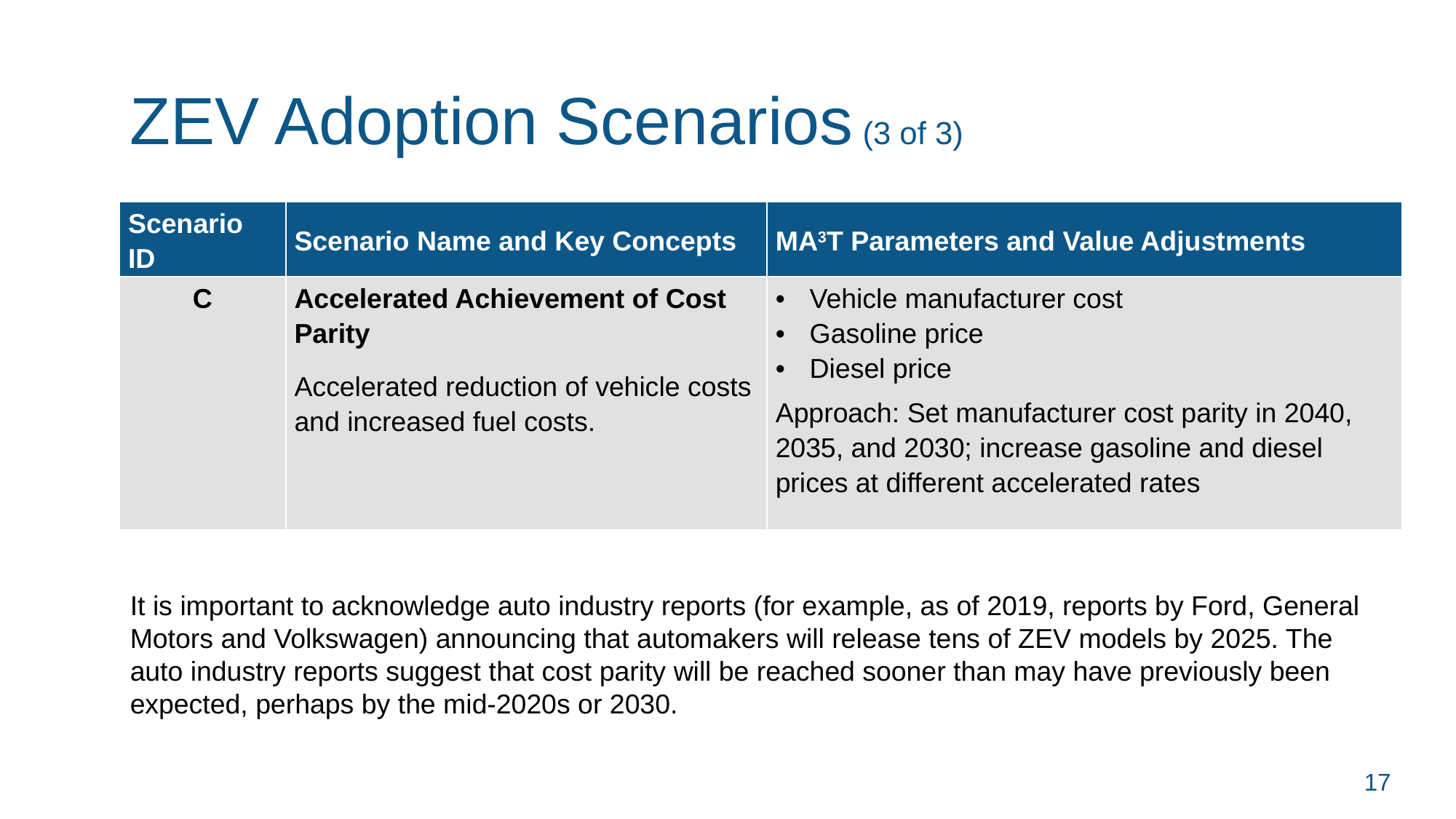

# ZEV Adoption Scenarios (3 of 3)
| Scenario ID | Scenario Name and Key Concepts | MA3T Parameters and Value Adjustments |
| --- | --- | --- |
| C | Accelerated Achievement of Cost Parity Accelerated reduction of vehicle costs and increased fuel costs. | Vehicle manufacturer cost Gasoline price Diesel price Approach: Set manufacturer cost parity in 2040, 2035, and 2030; increase gasoline and diesel prices at different accelerated rates |
It is important to acknowledge auto industry reports (for example, as of 2019, reports by Ford, General Motors and Volkswagen) announcing that automakers will release tens of ZEV models by 2025. The auto industry reports suggest that cost parity will be reached sooner than may have previously been expected, perhaps by the mid-2020s or 2030.
17